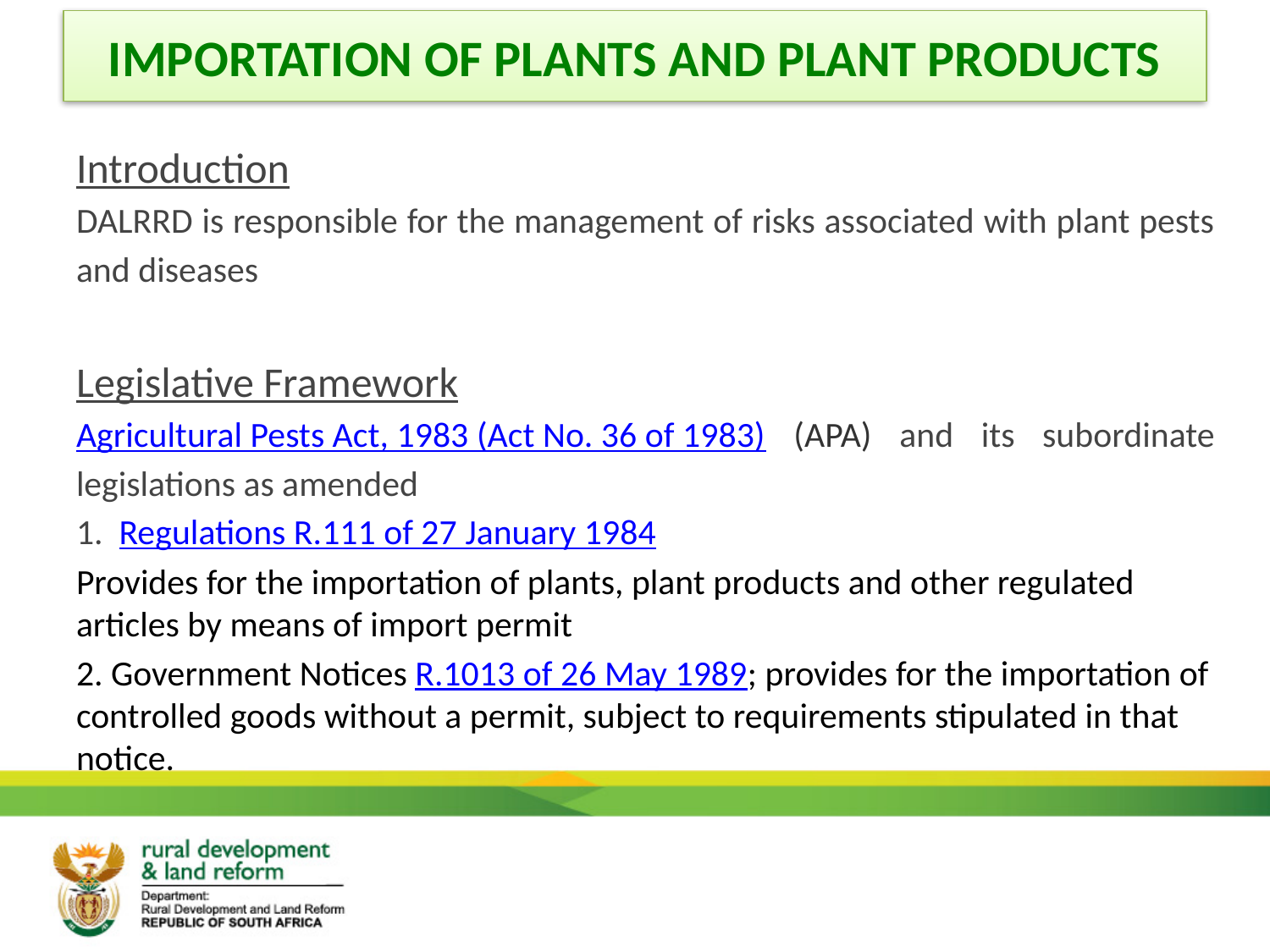

# Importation of PLANTS AND PLANT products
Introduction
DALRRD is responsible for the management of risks associated with plant pests and diseases

Legislative Framework
Agricultural Pests Act, 1983 (Act No. 36 of 1983) (APA) and its subordinate legislations as amended
1.  Regulations R.111 of 27 January 1984
Provides for the importation of plants, plant products and other regulated articles by means of import permit
2. Government Notices R.1013 of 26 May 1989; provides for the importation of controlled goods without a permit, subject to requirements stipulated in that notice.